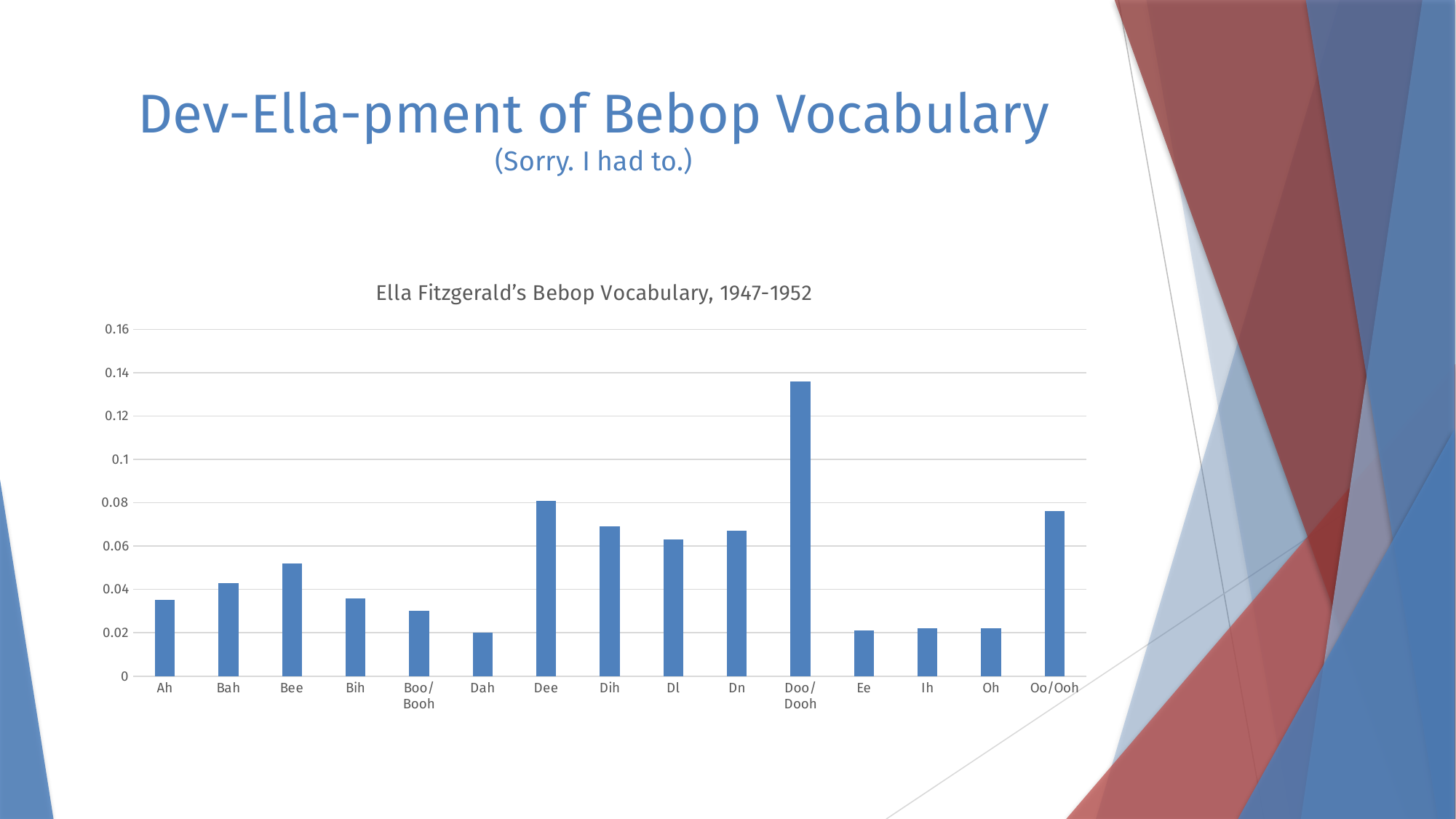

# Dev-Ella-pment of Bebop Vocabulary (Sorry. I had to.)

### Chart: Ella Fitzgerald’s Bebop Vocabulary, 1947-1952

| Category |  |
|---|---|
| Ah | 0.035 |
| Bah | 0.043 |
| Bee | 0.052 |
| Bih | 0.036 |
| Boo/Booh | 0.03 |
| Dah | 0.02 |
| Dee | 0.081 |
| Dih | 0.069 |
| Dl | 0.063 |
| Dn | 0.067 |
| Doo/Dooh | 0.136 |
| Ee | 0.021 |
| Ih | 0.022 |
| Oh | 0.022 |
| Oo/Ooh | 0.076 |